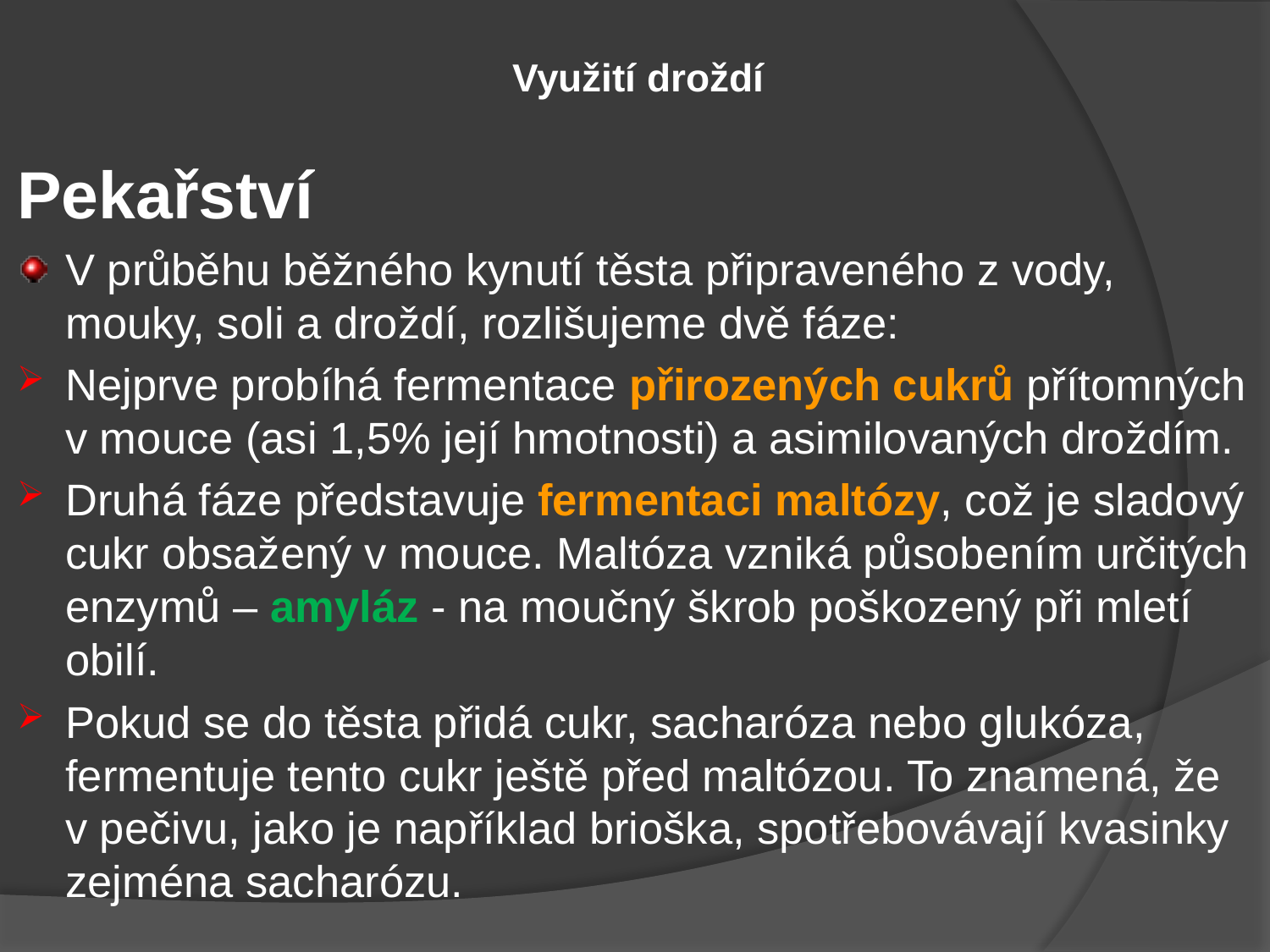

# Využití droždí
Pekařství
V průběhu běžného kynutí těsta připraveného z vody, mouky, soli a droždí, rozlišujeme dvě fáze:
Nejprve probíhá fermentace přirozených cukrů přítomných v mouce (asi 1,5% její hmotnosti) a asimilovaných droždím.
Druhá fáze představuje fermentaci maltózy, což je sladový cukr obsažený v mouce. Maltóza vzniká působením určitých enzymů – amyláz - na moučný škrob poškozený při mletí obilí.
Pokud se do těsta přidá cukr, sacharóza nebo glukóza, fermentuje tento cukr ještě před maltózou. To znamená, že v pečivu, jako je například brioška, spotřebovávají kvasinky zejména sacharózu.